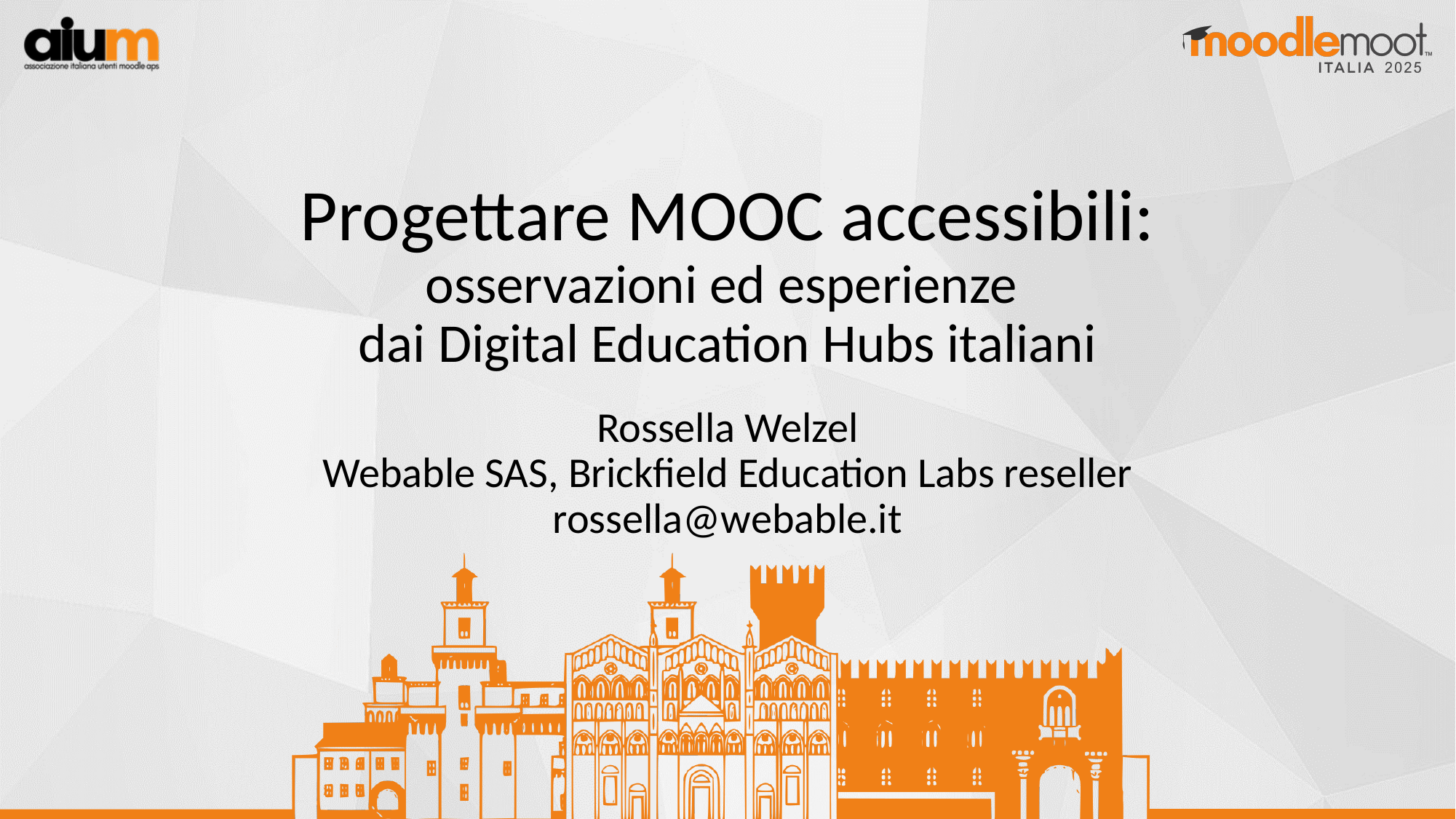

# Progettare MOOC accessibili: osservazioni ed esperienze dai Digital Education Hubs italiani
Rossella Welzel
Webable SAS, Brickfield Education Labs reseller
rossella@webable.it